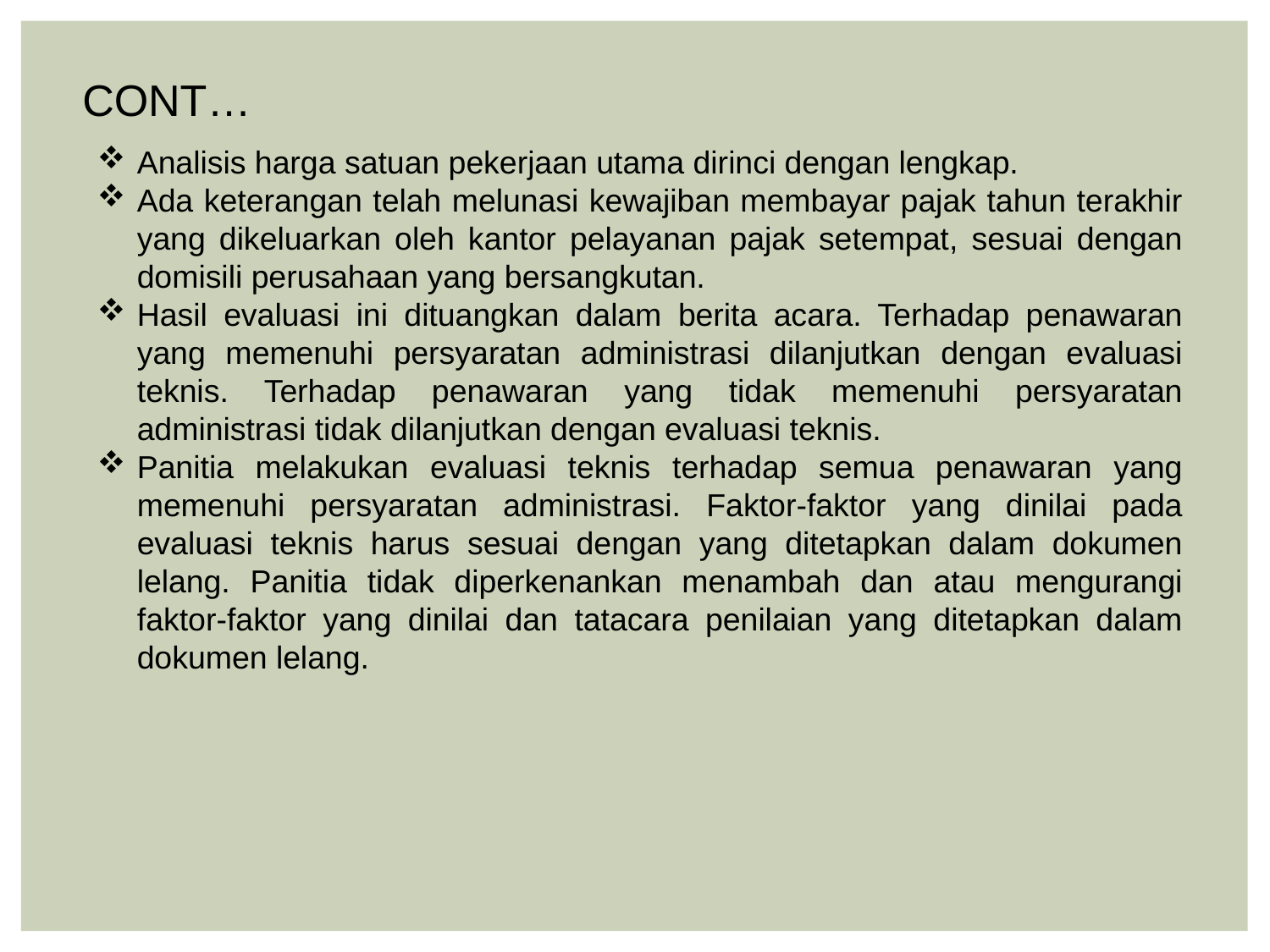

CONT…
Analisis harga satuan pekerjaan utama dirinci dengan lengkap.
Ada keterangan telah melunasi kewajiban membayar pajak tahun terakhir yang dikeluarkan oleh kantor pelayanan pajak setempat, sesuai dengan domisili perusahaan yang bersangkutan.
Hasil evaluasi ini dituangkan dalam berita acara. Terhadap penawaran yang memenuhi persyaratan administrasi dilanjutkan dengan evaluasi teknis. Terhadap penawaran yang tidak memenuhi persyaratan administrasi tidak dilanjutkan dengan evaluasi teknis.
Panitia melakukan evaluasi teknis terhadap semua penawaran yang memenuhi persyaratan administrasi. Faktor-faktor yang dinilai pada evaluasi teknis harus sesuai dengan yang ditetapkan dalam dokumen lelang. Panitia tidak diperkenankan menambah dan atau mengurangi faktor-faktor yang dinilai dan tatacara penilaian yang ditetapkan dalam dokumen lelang.